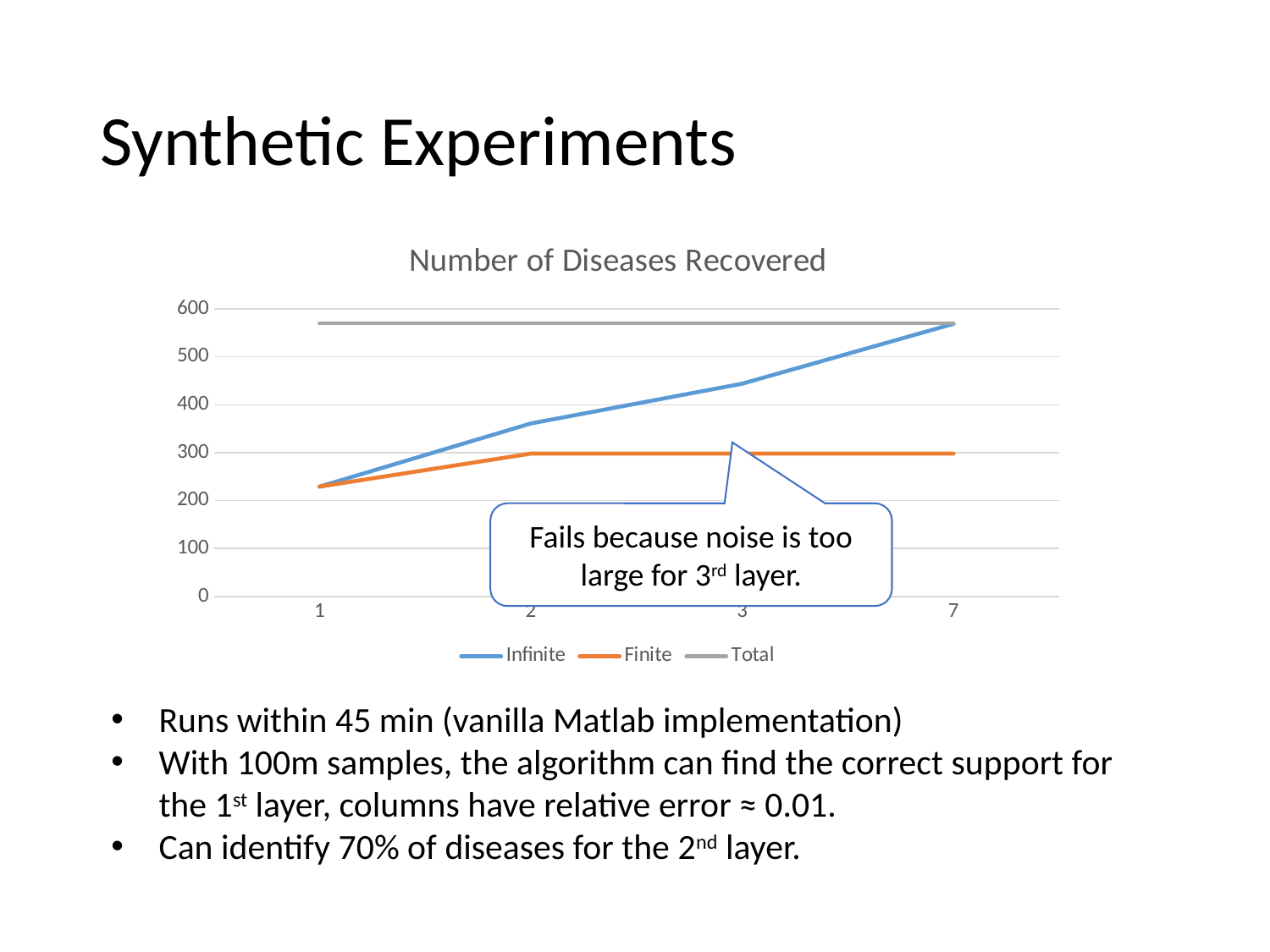

# Synthetic Experiments

### Chart: Number of Diseases Recovered

| Category | Infinite | Finite | Total |
|---|---|---|---|
| 1 | 229.0 | 229.0 | 570.0 |
| 2 | 361.0 | 298.0 | 570.0 |
| 3 | 444.0 | 298.0 | 570.0 |
| 7 | 569.0 | 298.0 | 570.0 |
Fails because noise is too large for 3rd layer.
Runs within 45 min (vanilla Matlab implementation)
With 100m samples, the algorithm can find the correct support for the 1st layer, columns have relative error ≈ 0.01.
Can identify 70% of diseases for the 2nd layer.